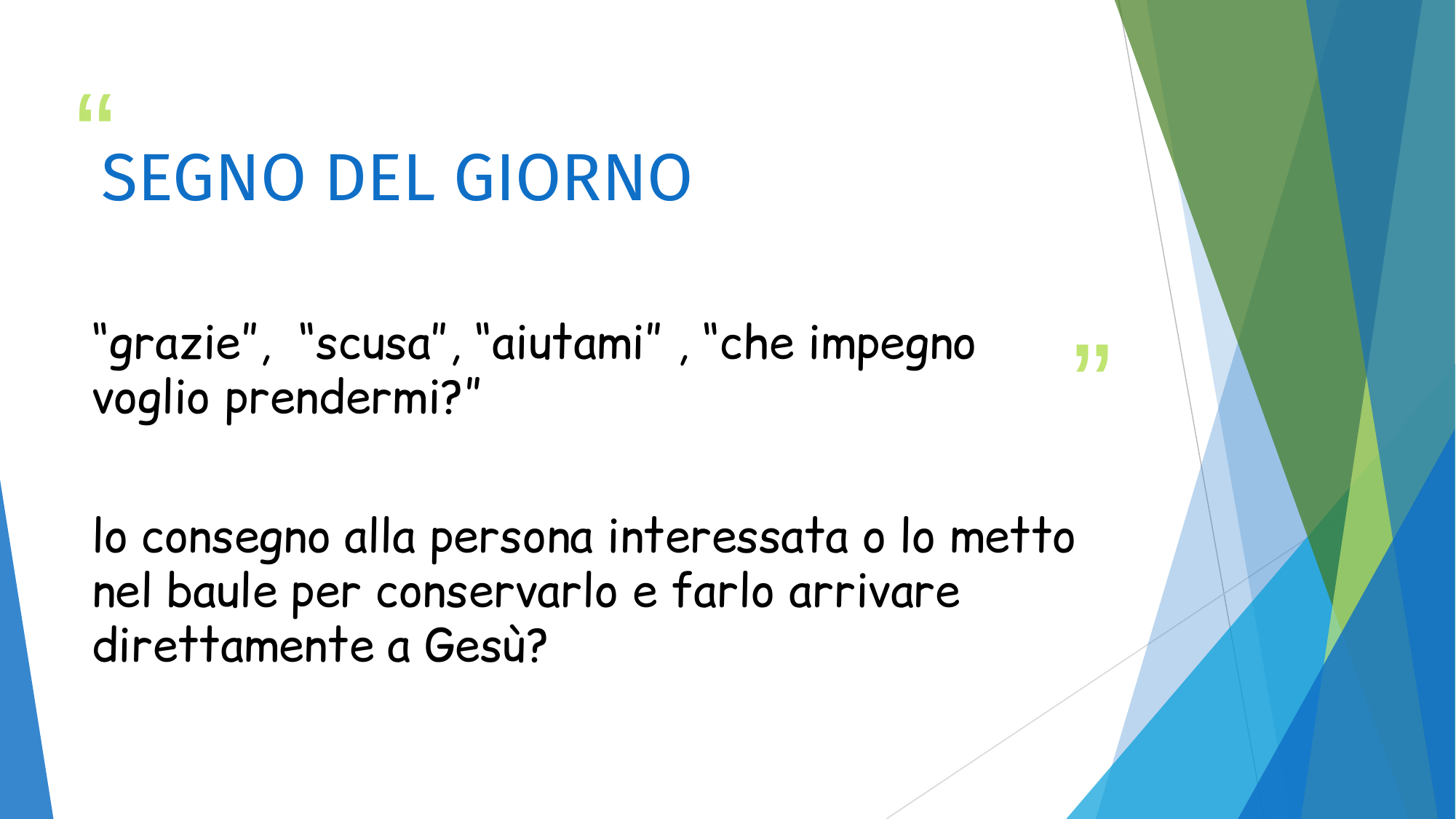

# SEGNO DEL GIORNO
“grazie”,  “scusa”, “aiutami” , “che impegno voglio prendermi?”

lo consegno alla persona interessata o lo metto nel baule per conservarlo e farlo arrivare direttamente a Gesù?